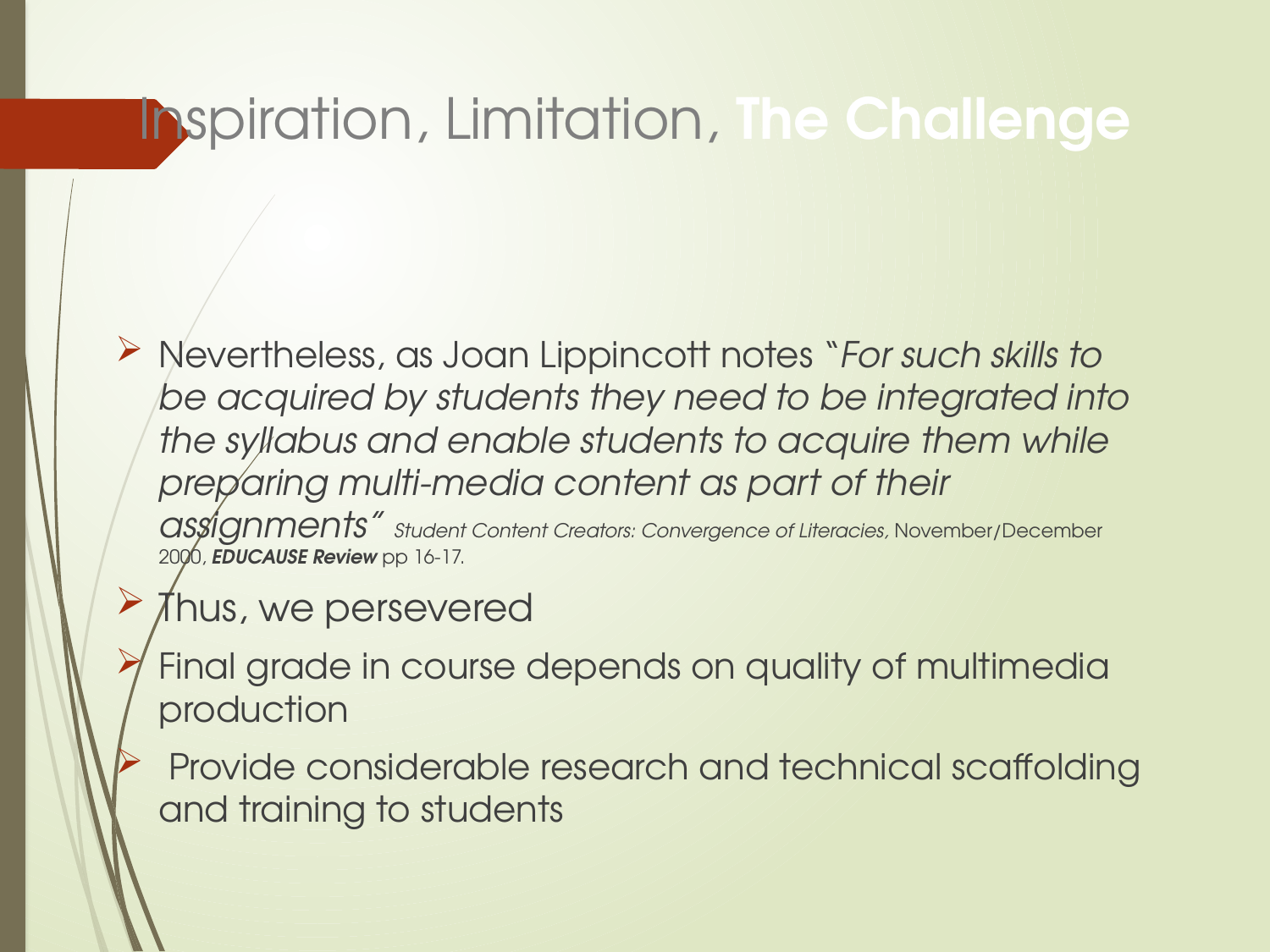

Inspiration, Limitation, The Challenge
Nevertheless, as Joan Lippincott notes “For such skills to be acquired by students they need to be integrated into the syllabus and enable students to acquire them while preparing multi-media content as part of their assignments” Student Content Creators: Convergence of Literacies, November/December 2000, EDUCAUSE Review pp 16-17.
Thus, we persevered
Final grade in course depends on quality of multimedia production
 Provide considerable research and technical scaffolding and training to students